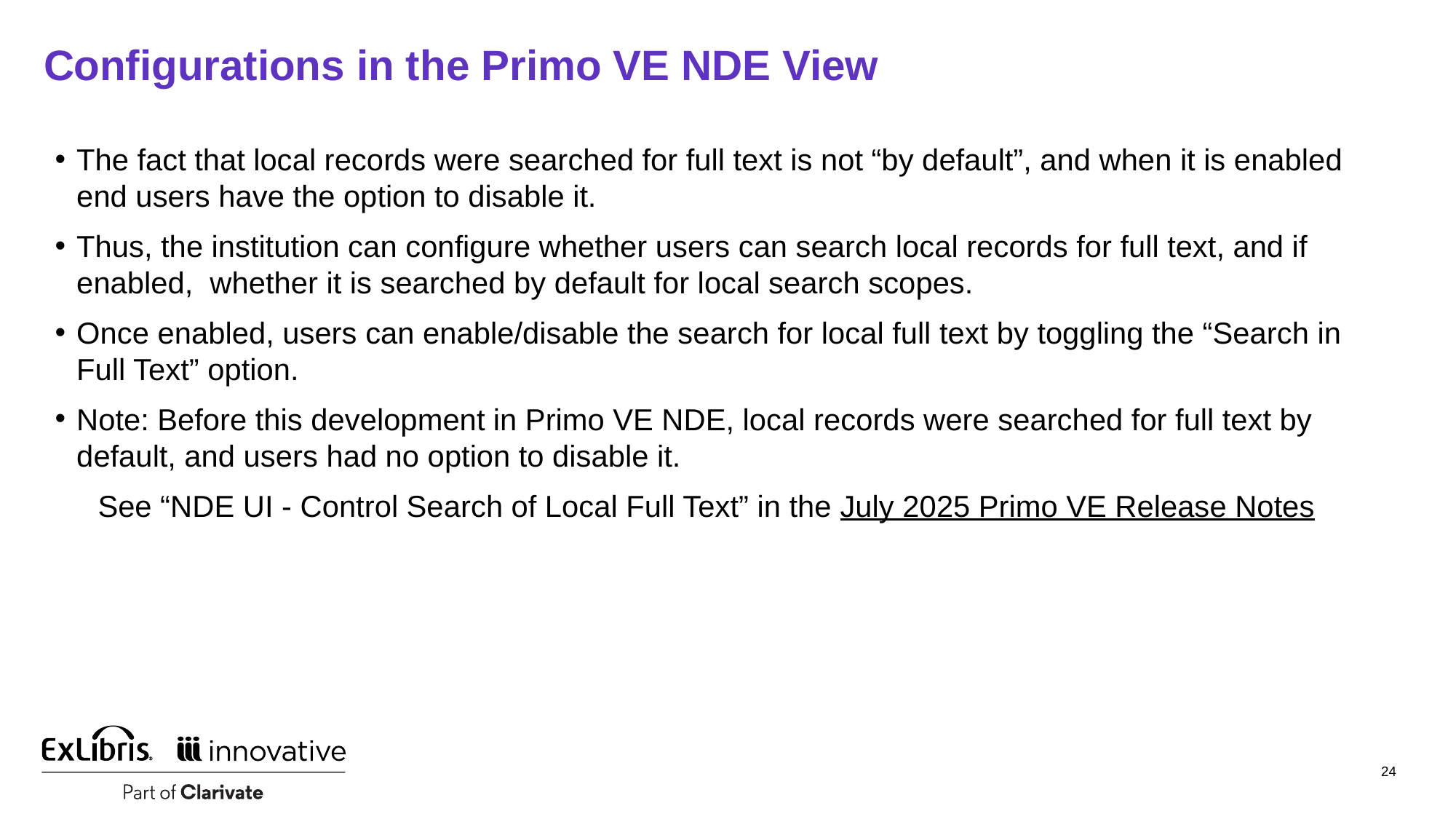

# Configurations in the Primo VE NDE View
The fact that local records were searched for full text is not “by default”, and when it is enabled end users have the option to disable it.
Thus, the institution can configure whether users can search local records for full text, and if enabled,  whether it is searched by default for local search scopes.
Once enabled, users can enable/disable the search for local full text by toggling the “Search in Full Text” option.
Note: Before this development in Primo VE NDE, local records were searched for full text by default, and users had no option to disable it.
See “NDE UI - Control Search of Local Full Text” in the July 2025 Primo VE Release Notes
24